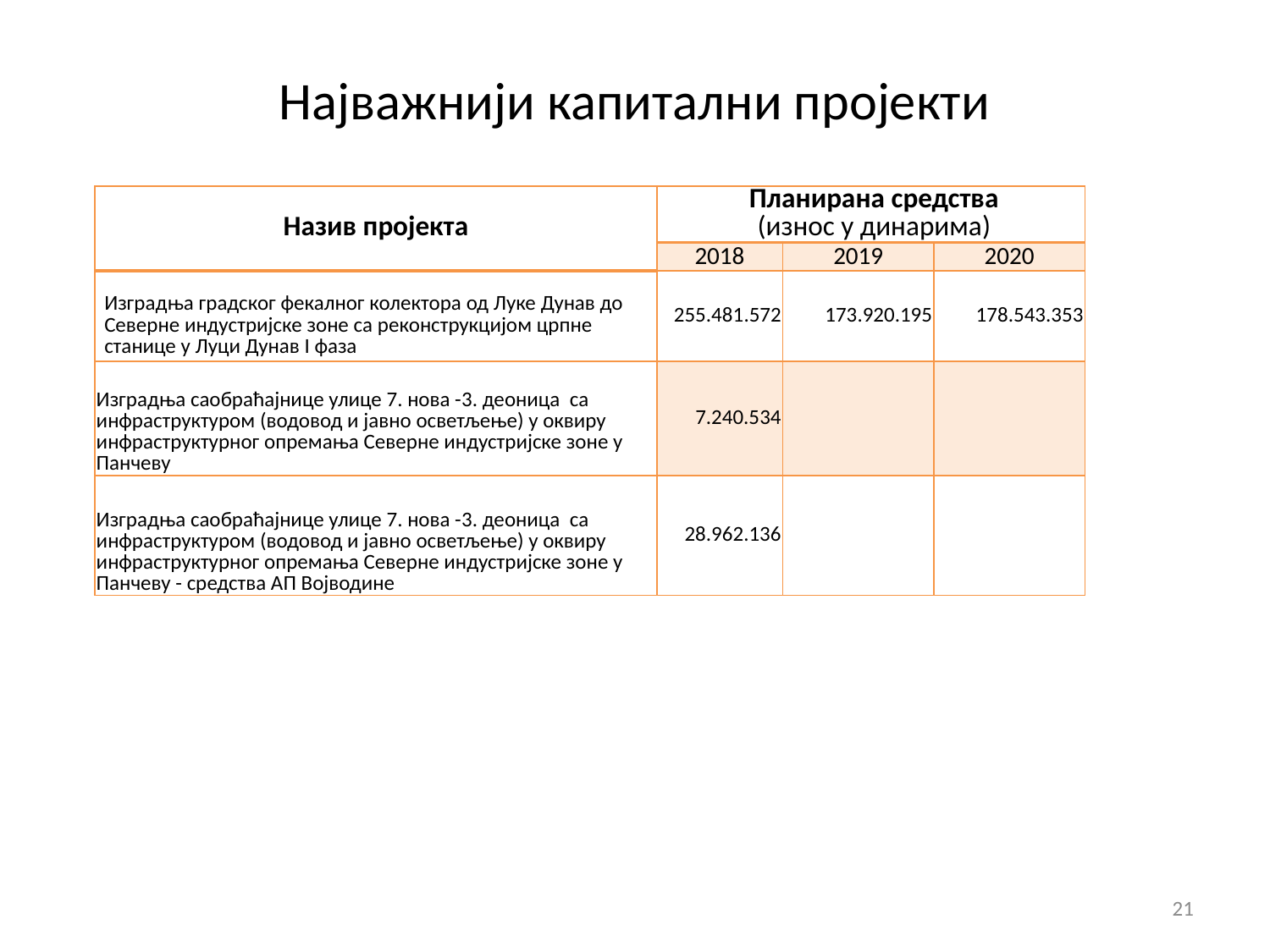

# Најважнији капитални пројекти
| Назив пројекта | Планирана средства (износ у динарима) |  |  |
| --- | --- | --- | --- |
|  | 2018 | 2019 | 2020 |
| Изградња градског фекалног колектора од Луке Дунав до Северне индустријске зоне са реконструкцијом црпне станице у Луци Дунав I фаза | 255.481.572 | 173.920.195 | 178.543.353 |
| Изградња саобраћајнице улице 7. нова -3. деоница са инфраструктуром (водовод и јавно осветљење) у оквиру инфраструктурног опремања Северне индустријске зоне у Панчеву | 7.240.534 |  |  |
| Изградња саобраћајнице улице 7. нова -3. деоница са инфраструктуром (водовод и јавно осветљење) у оквиру инфраструктурног опремања Северне индустријске зоне у Панчеву - средства АП Војводине | 28.962.136 |  |  |
21